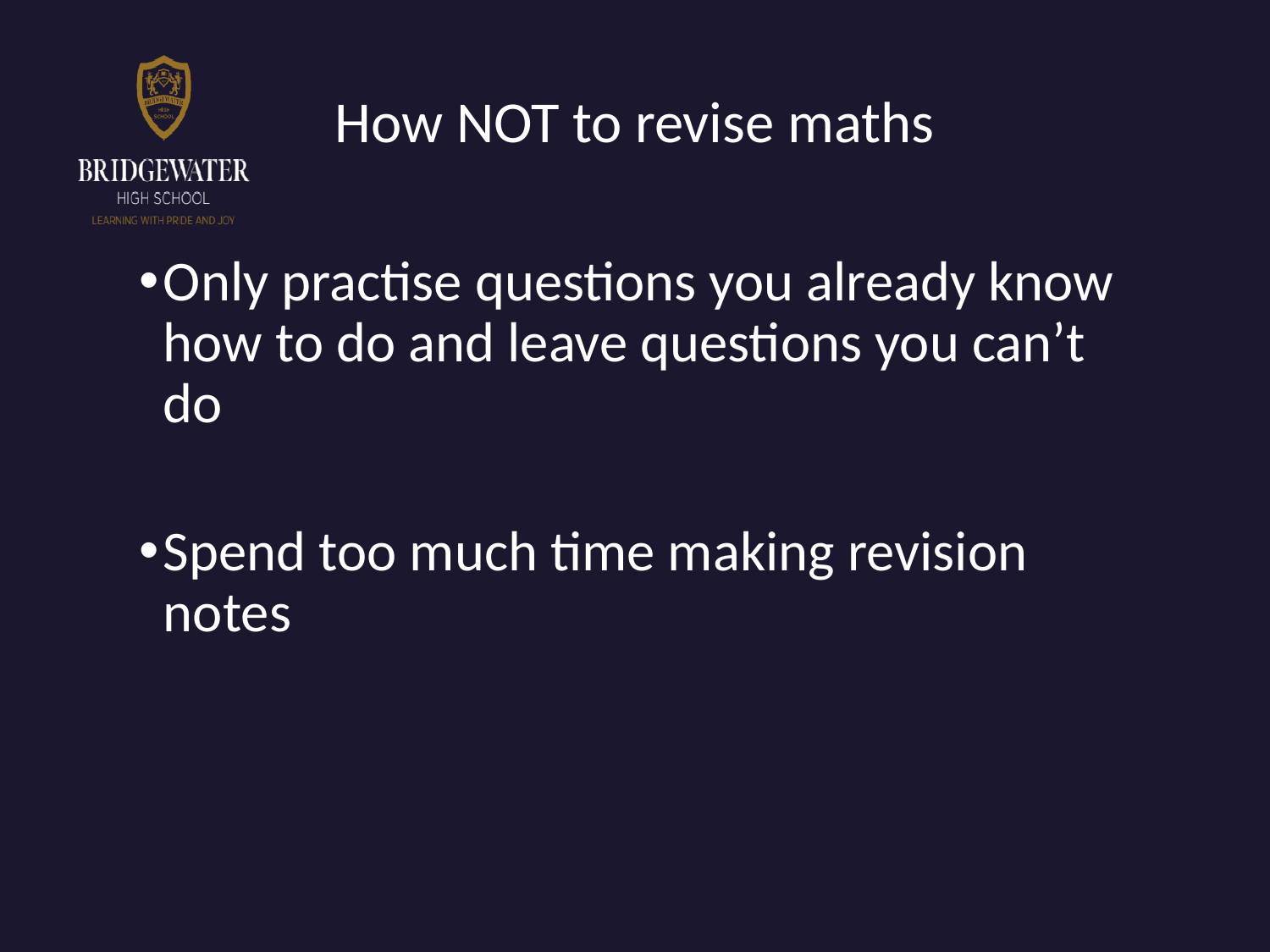

# How NOT to revise maths
Only practise questions you already know how to do and leave questions you can’t do

Spend too much time making revision notes